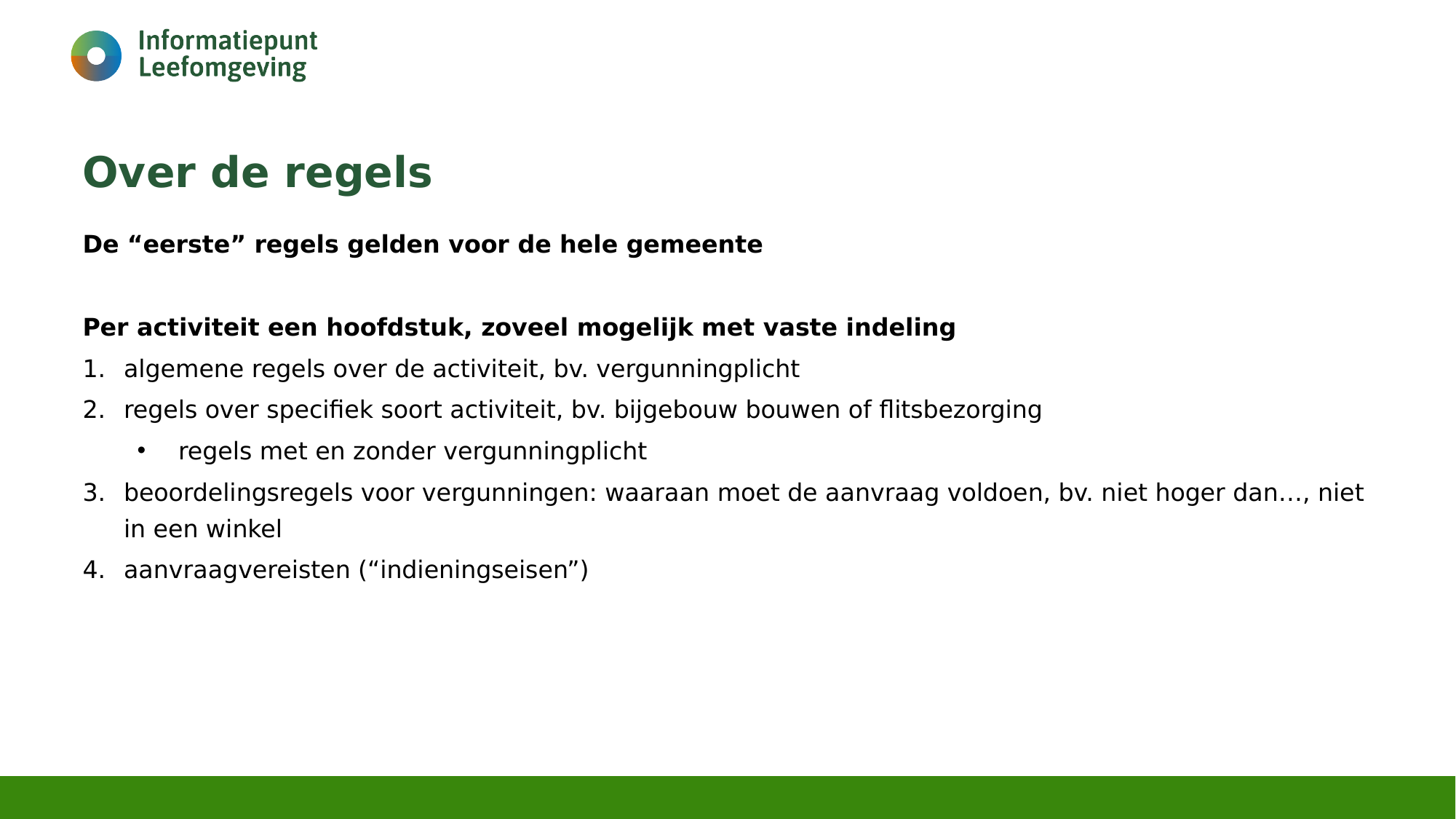

# Over de regels
De “eerste” regels gelden voor de hele gemeente

Per activiteit een hoofdstuk, zoveel mogelijk met vaste indeling
algemene regels over de activiteit, bv. vergunningplicht
regels over specifiek soort activiteit, bv. bijgebouw bouwen of flitsbezorging
regels met en zonder vergunningplicht
beoordelingsregels voor vergunningen: waaraan moet de aanvraag voldoen, bv. niet hoger dan…, niet in een winkel
aanvraagvereisten (“indieningseisen”)